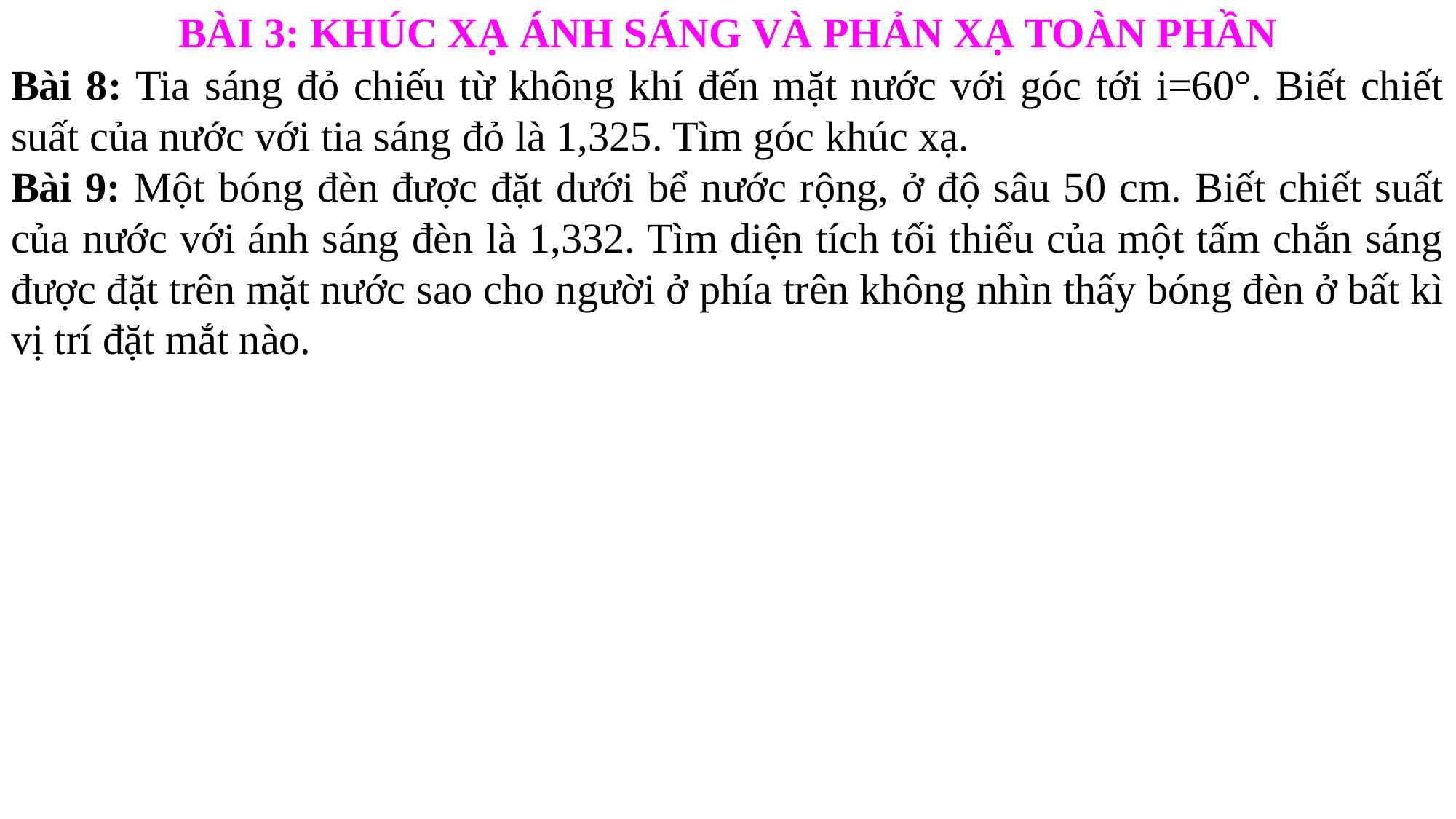

BÀI 3: KHÚC XẠ ÁNH SÁNG VÀ PHẢN XẠ TOÀN PHẦN
Bài 8: Tia sáng đỏ chiếu từ không khí đến mặt nước với góc tới i=60°. Biết chiết suất của nước với tia sáng đỏ là 1,325. Tìm góc khúc xạ.
Bài 9: Một bóng đèn được đặt dưới bể nước rộng, ở độ sâu 50 cm. Biết chiết suất của nước với ánh sáng đèn là 1,332. Tìm diện tích tối thiểu của một tấm chắn sáng được đặt trên mặt nước sao cho người ở phía trên không nhìn thấy bóng đèn ở bất kì vị trí đặt mắt nào.